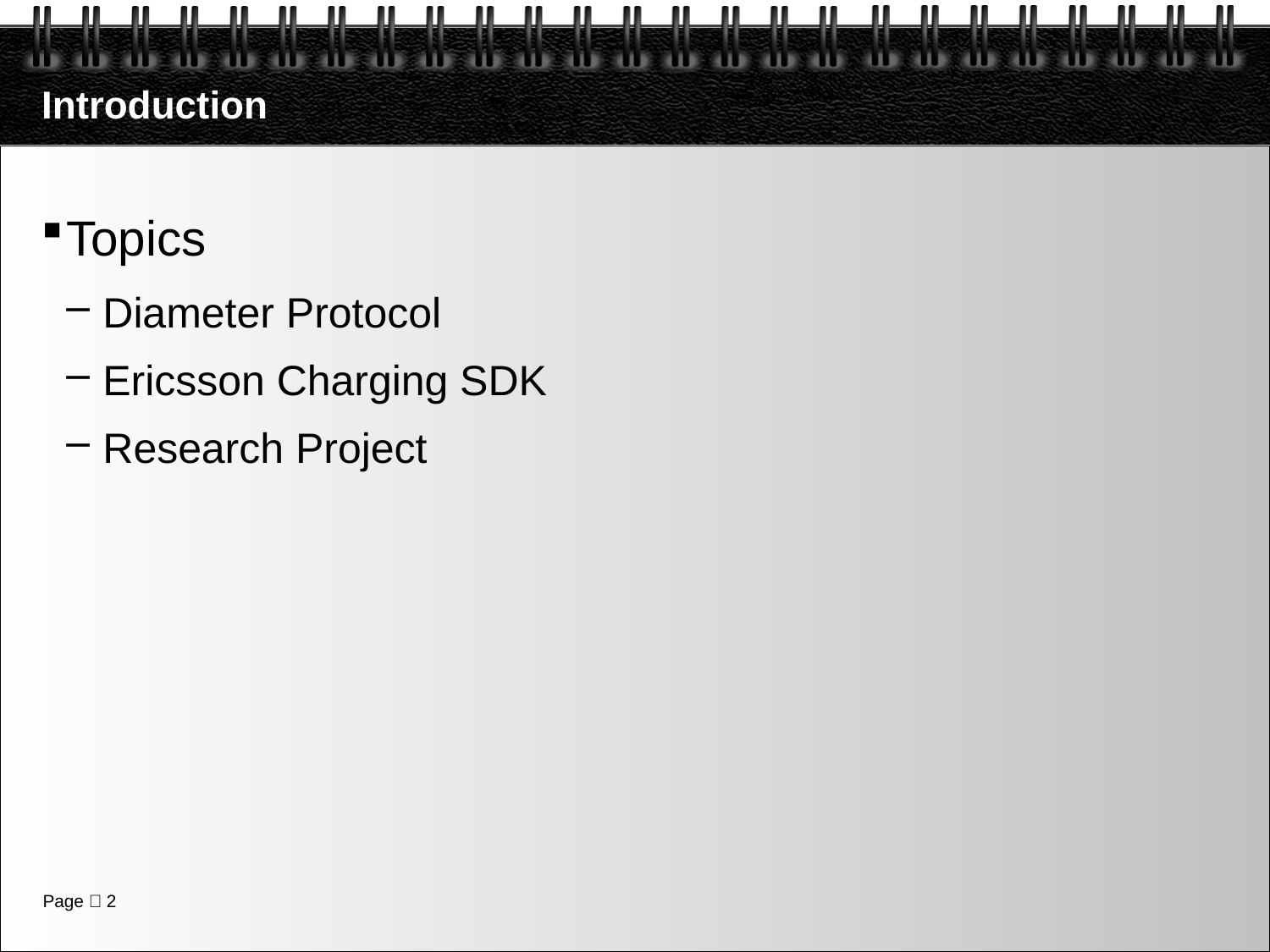

# Introduction
Topics
Diameter Protocol
Ericsson Charging SDK
Research Project